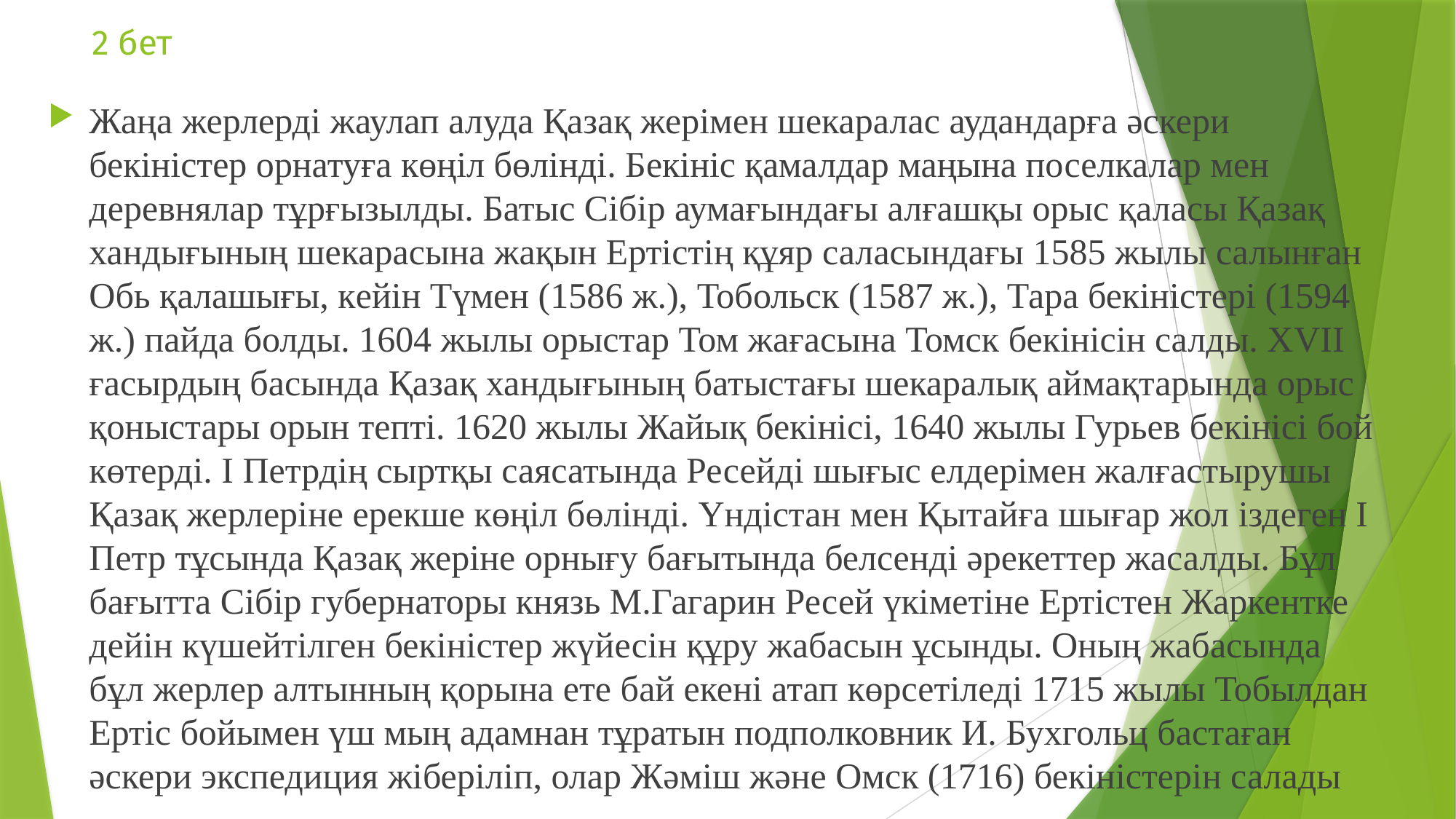

# 2 бет
Жаңа жерлерді жаулап алуда Қазақ жерімен шекаралас аудандарға әскери бекіністер орнатуға көңіл бөлінді. Бекініс қамалдар маңына поселкалар мен деревнялар тұрғызылды. Батыс Сібір аумағындағы алғашқы орыс қаласы Қазақ хандығының шекарасына жақын Ертістің құяр саласындағы 1585 жылы салынған Обь қалашығы, кейін Түмен (1586 ж.), Тобольск (1587 ж.), Тара бекіністері (1594 ж.) пайда болды. 1604 жылы орыстар Том жағасына Томск бекінісін салды. ХVІІ ғасырдың басында Қазақ хандығының батыстағы шекаралық аймақтарында орыс қоныстары орын тепті. 1620 жылы Жайық бекінісі, 1640 жылы Гурьев бекінісі бой көтерді. І Петрдің сыртқы саясатында Ресейді шығыс елдерімен жалғастырушы Қазақ жерлеріне ерекше көңіл бөлінді. Үндістан мен Қытайға шығар жол іздеген І Петр тұсында Қазақ жеріне орнығу бағытында белсенді әрекеттер жасалды. Бұл бағытта Сібір губернаторы князь М.Гагарин Ресей үкіметіне Ертістен Жаркентке дейін күшейтілген бекіністер жүйесін құру жабасын ұсынды. Оның жабасында бұл жерлер алтынның қорына ете бай екені атап көрсетіледі 1715 жылы Тобылдан Ертіс бойымен үш мың адамнан тұратын подполковник И. Бухгольц бастаған әскери экспедиция жіберіліп, олар Жәміш және Омск (1716) бекіністерін салады